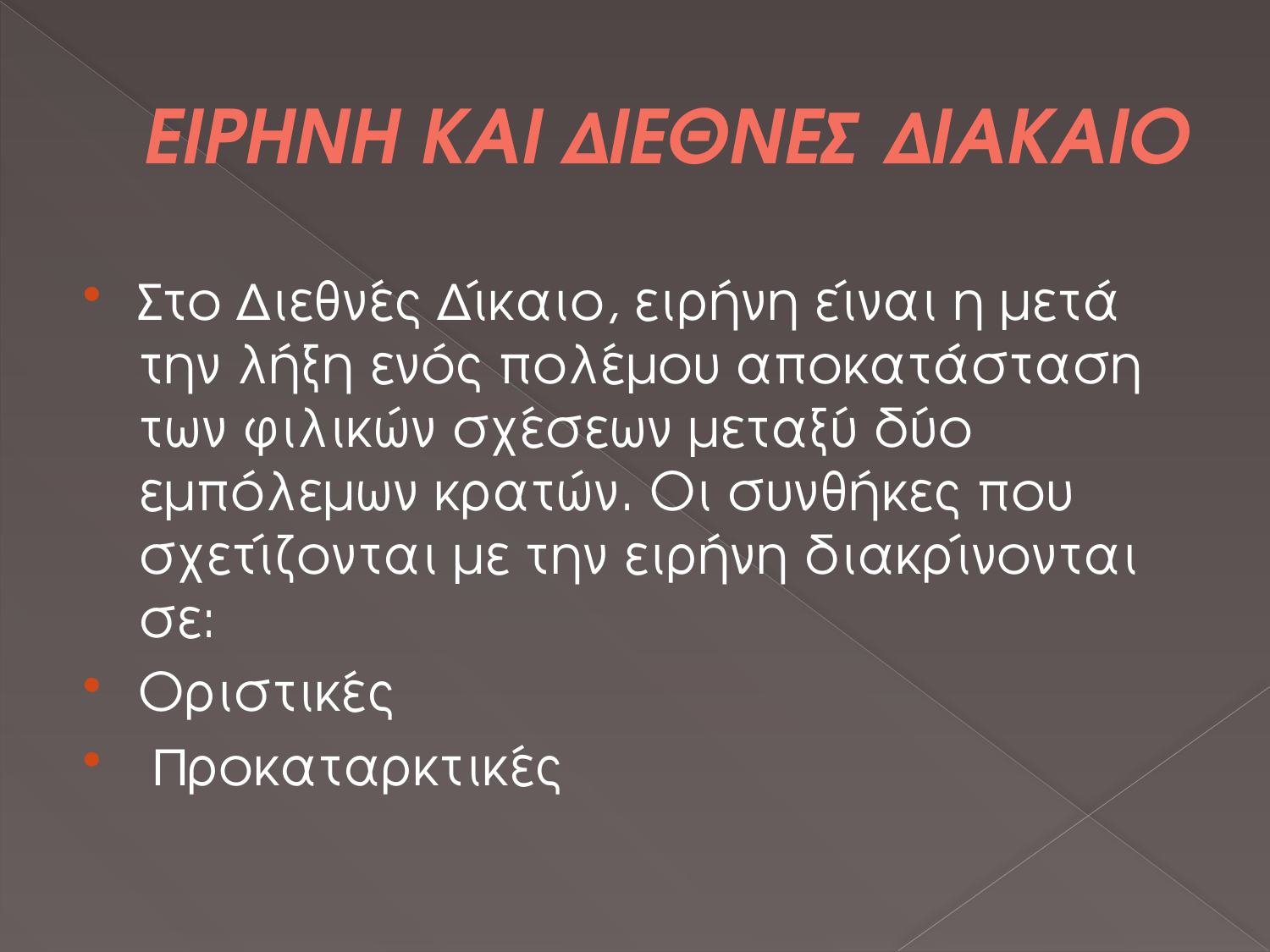

# ΕΙΡΗΝΗ ΚΑΙ ΔΙΕΘΝΕΣ ΔΙΑΚΑΙΟ
Στο Διεθνές Δίκαιο, ειρήνη είναι η μετά την λήξη ενός πολέμου αποκατάσταση των φιλικών σχέσεων μεταξύ δύο εμπόλεμων κρατών. Οι συνθήκες που σχετίζονται με την ειρήνη διακρίνονται σε:
Οριστικές
 Προκαταρκτικές